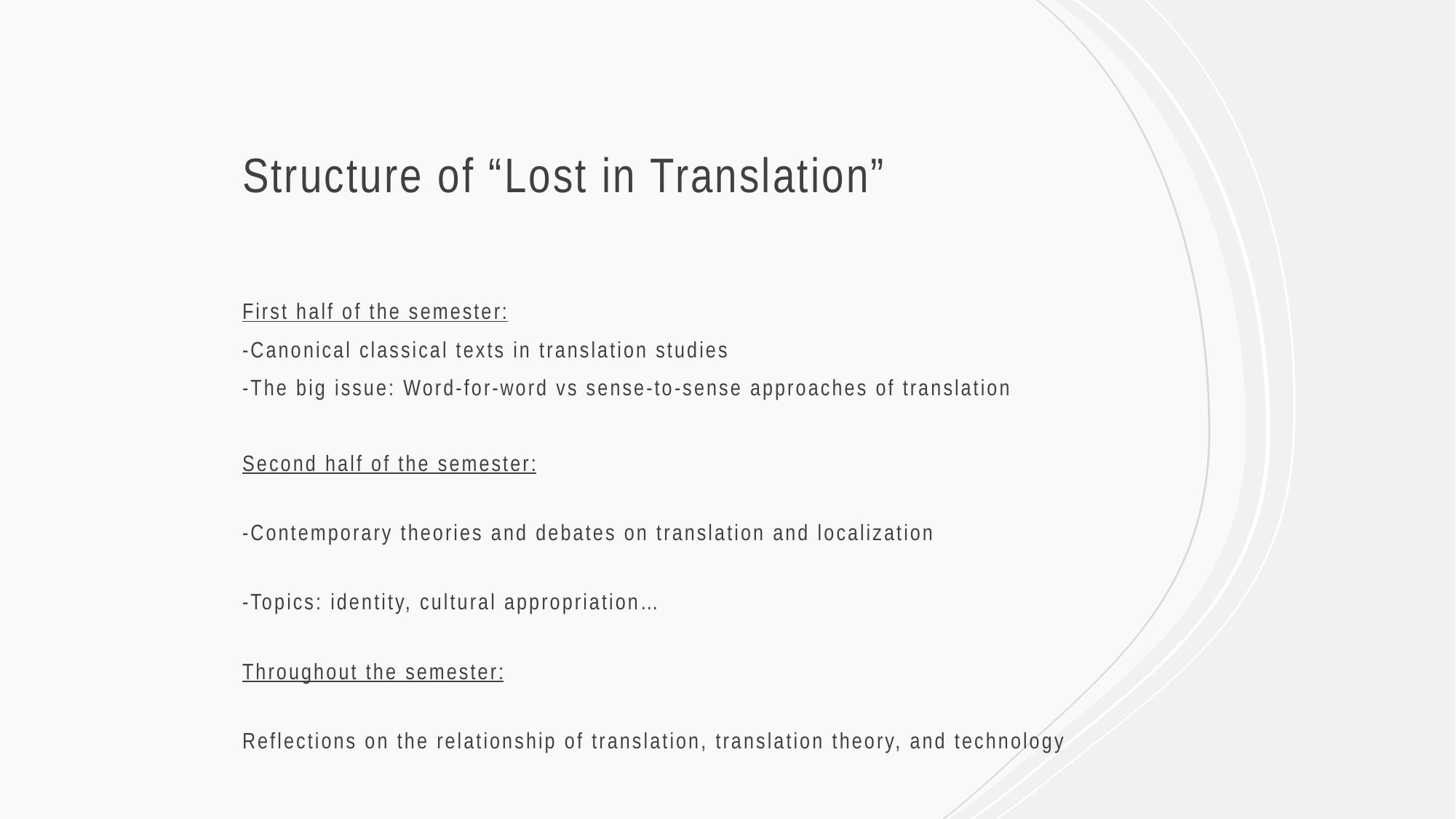

# Structure of “Lost in Translation”
First half of the semester:
-Canonical classical texts in translation studies
-The big issue: Word-for-word vs sense-to-sense approaches of translation

Second half of the semester:

-Contemporary theories and debates on translation and localization

-Topics: identity, cultural appropriation…

Throughout the semester:

Reflections on the relationship of translation, translation theory, and technology